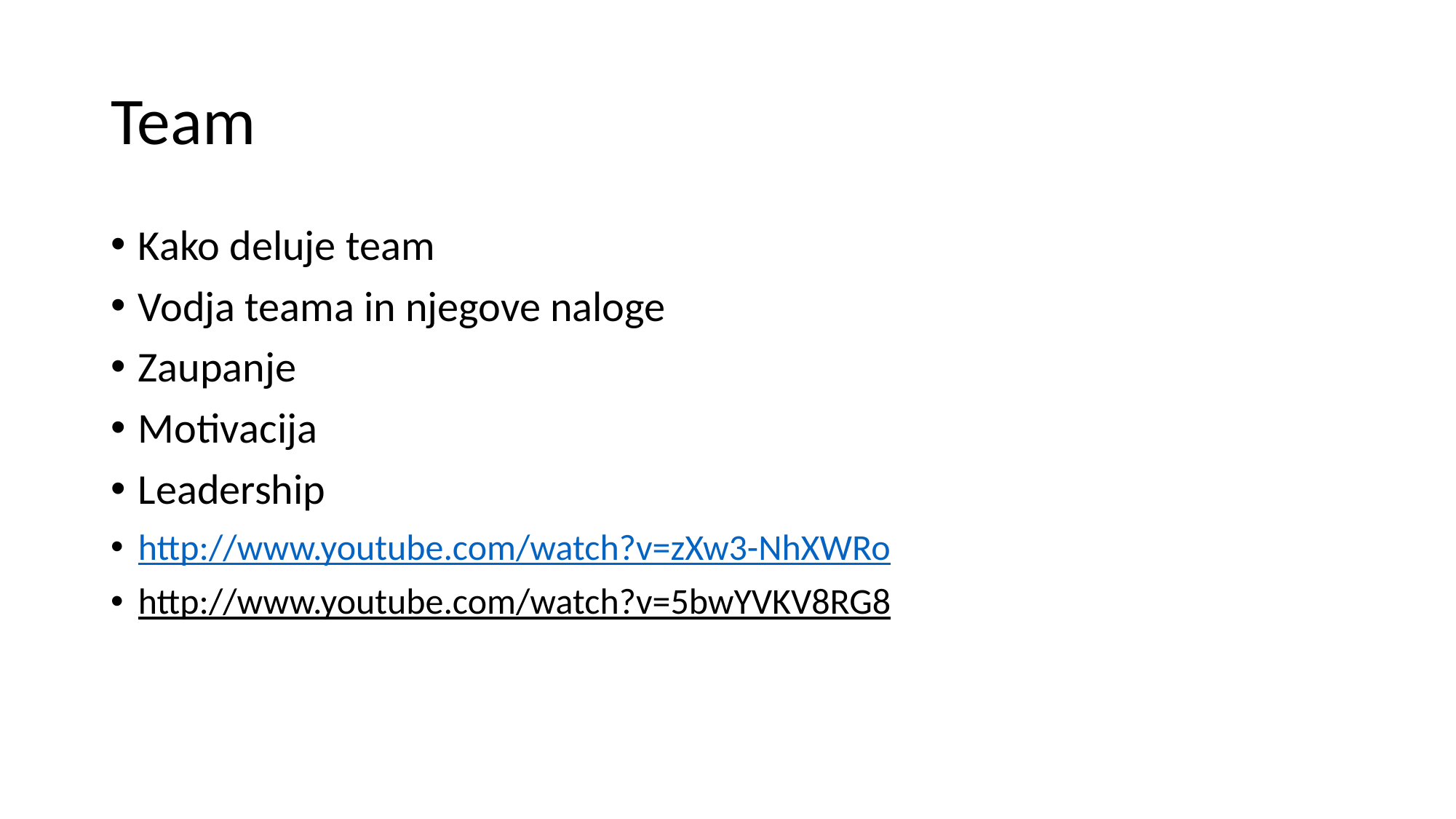

# Team
Kako deluje team
Vodja teama in njegove naloge
Zaupanje
Motivacija
Leadership
http://www.youtube.com/watch?v=zXw3-NhXWRo
http://www.youtube.com/watch?v=5bwYVKV8RG8